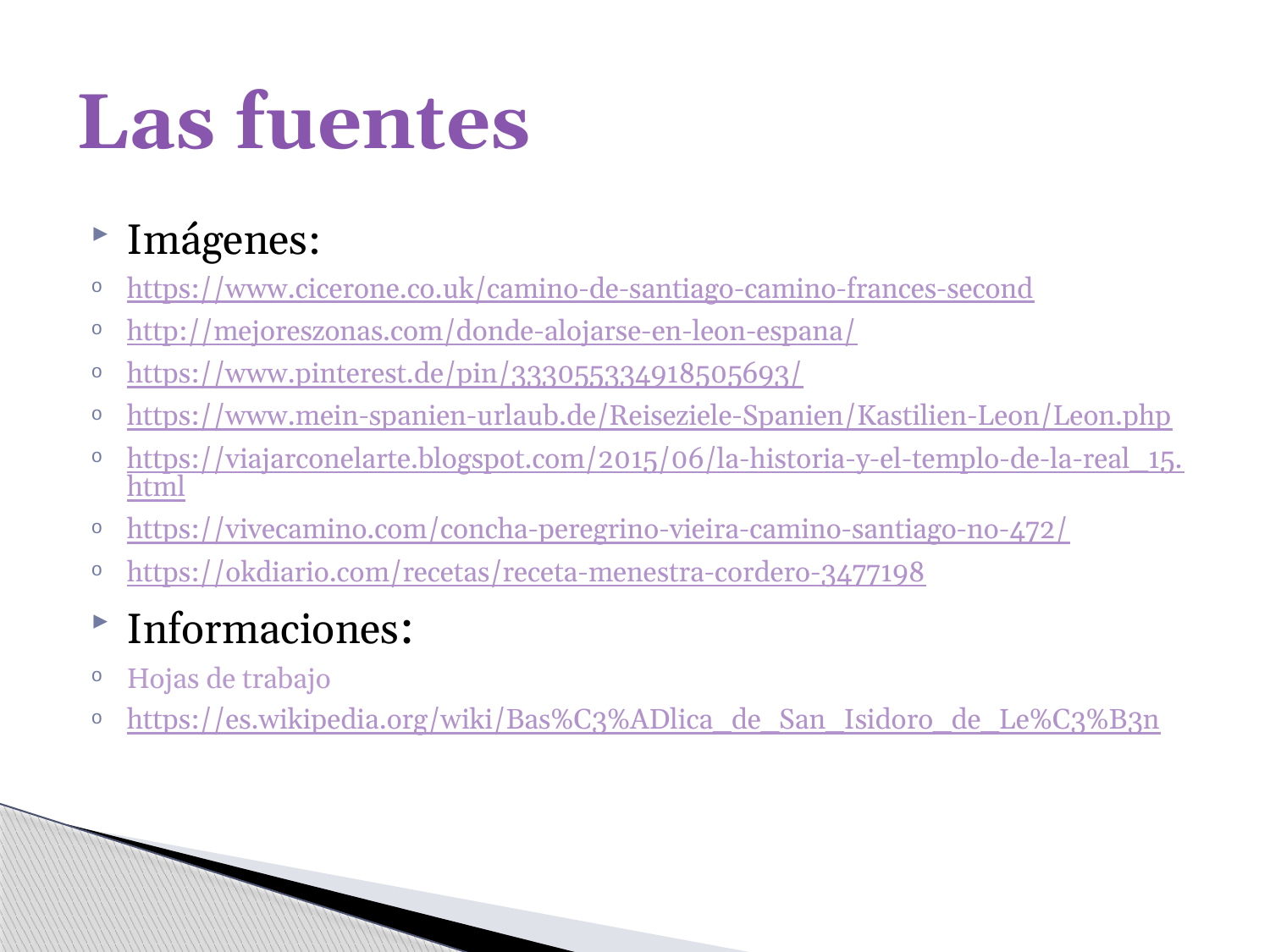

# Las fuentes
Imágenes:
https://www.cicerone.co.uk/camino-de-santiago-camino-frances-second
http://mejoreszonas.com/donde-alojarse-en-leon-espana/
https://www.pinterest.de/pin/333055334918505693/
https://www.mein-spanien-urlaub.de/Reiseziele-Spanien/Kastilien-Leon/Leon.php
https://viajarconelarte.blogspot.com/2015/06/la-historia-y-el-templo-de-la-real_15.html
https://vivecamino.com/concha-peregrino-vieira-camino-santiago-no-472/
https://okdiario.com/recetas/receta-menestra-cordero-3477198
Informaciones:
Hojas de trabajo
https://es.wikipedia.org/wiki/Bas%C3%ADlica_de_San_Isidoro_de_Le%C3%B3n